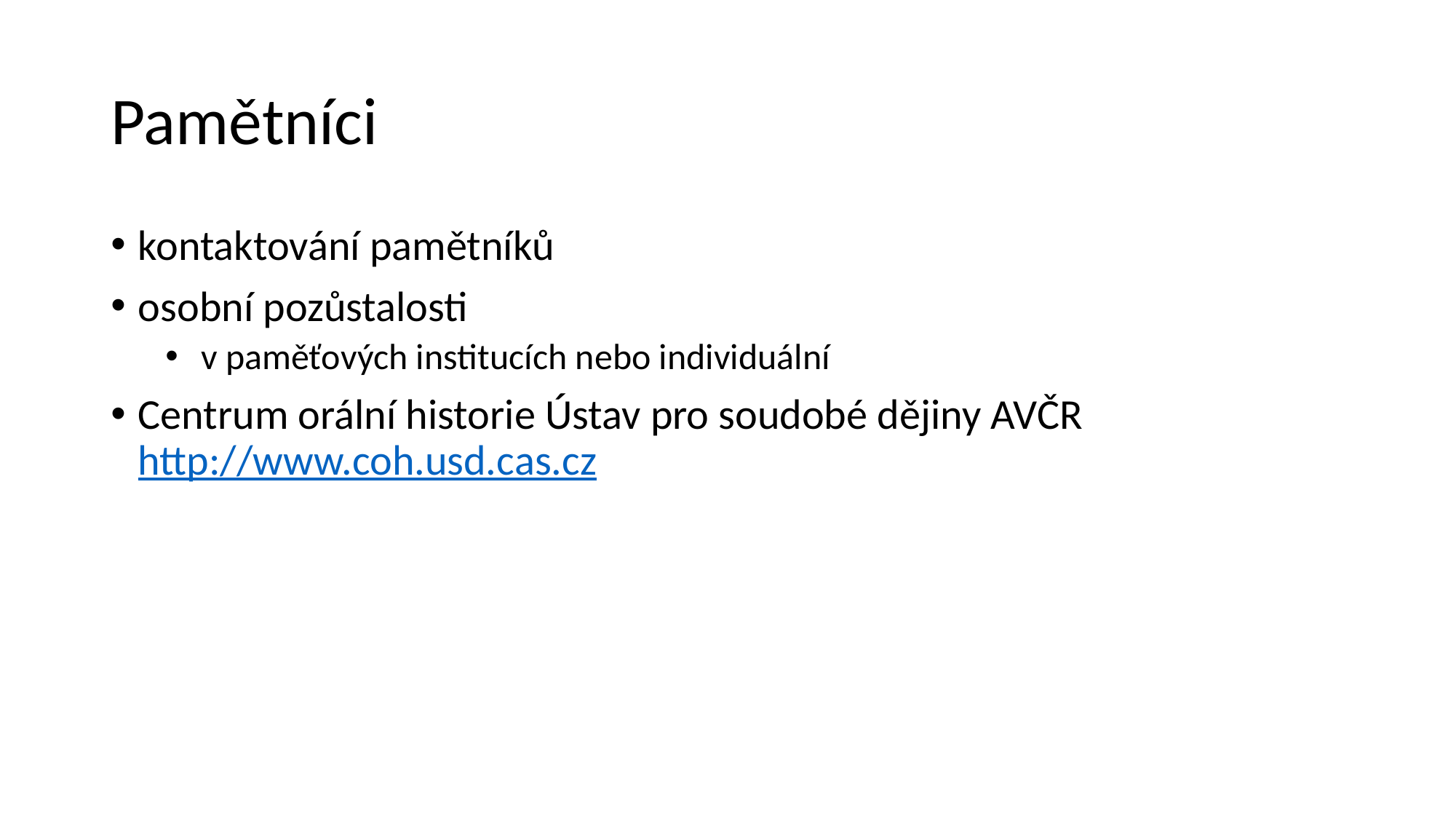

# Pamětníci
kontaktování pamětníků
osobní pozůstalosti
 v paměťových institucích nebo individuální
Centrum orální historie Ústav pro soudobé dějiny AVČR http://www.coh.usd.cas.cz